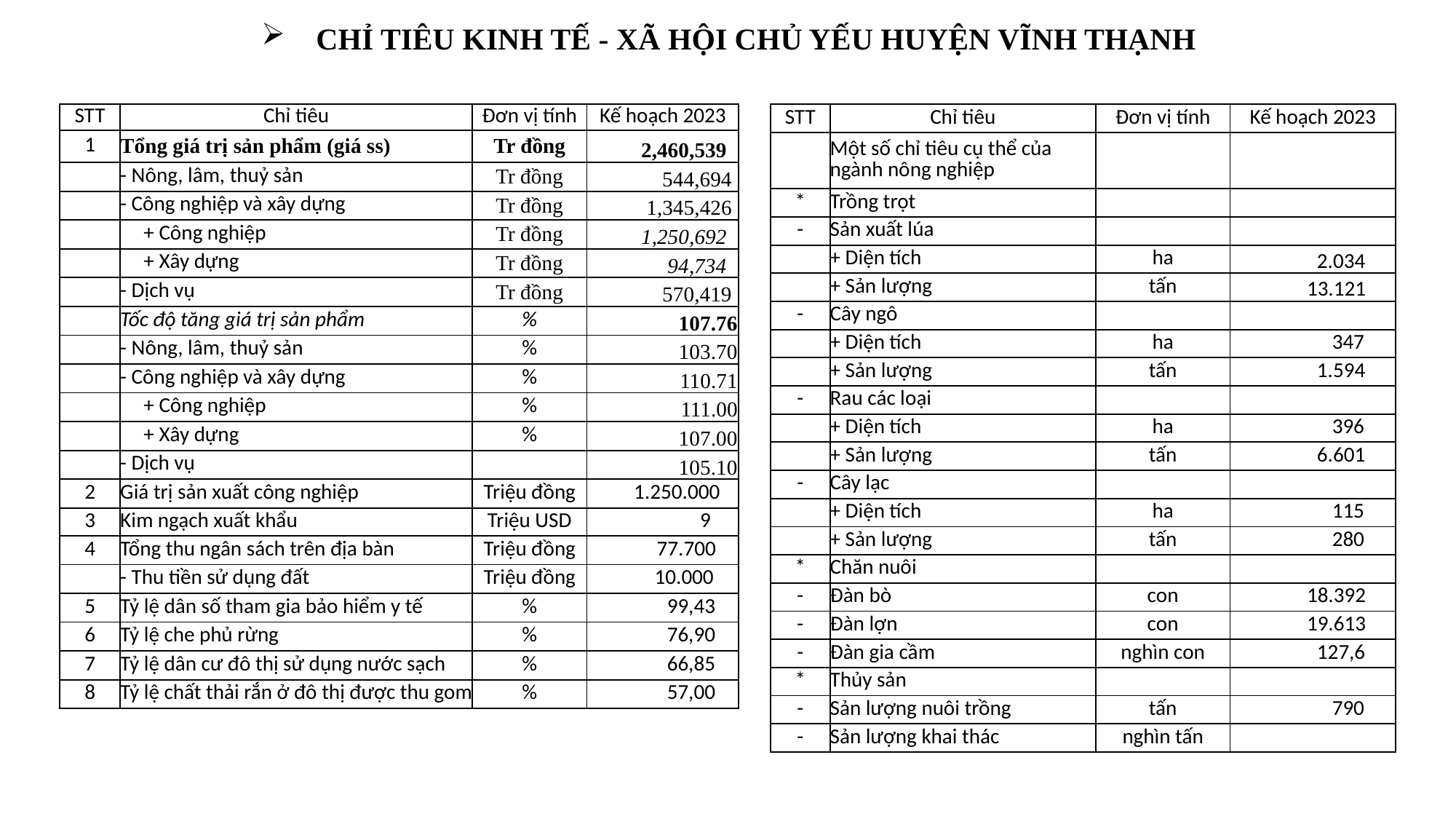

CHỈ TIÊU KINH TẾ - XÃ HỘI CHỦ YẾU HUYỆN VĨNH THẠNH
| STT | Chỉ tiêu | Đơn vị tính | Kế hoạch 2023 |
| --- | --- | --- | --- |
| 1 | Tổng giá trị sản phẩm (giá ss) | Tr đồng | 2,460,539 |
|  | - Nông, lâm, thuỷ sản | Tr đồng | 544,694 |
|  | - Công nghiệp và xây dựng | Tr đồng | 1,345,426 |
|  | + Công nghiệp | Tr đồng | 1,250,692 |
|  | + Xây dựng | Tr đồng | 94,734 |
|  | - Dịch vụ | Tr đồng | 570,419 |
|  | Tốc độ tăng giá trị sản phẩm | % | 107.76 |
|  | - Nông, lâm, thuỷ sản | % | 103.70 |
|  | - Công nghiệp và xây dựng | % | 110.71 |
|  | + Công nghiệp | % | 111.00 |
|  | + Xây dựng | % | 107.00 |
|  | - Dịch vụ |  | 105.10 |
| 2 | Giá trị sản xuất công nghiệp | Triệu đồng | 1.250.000 |
| 3 | Kim ngạch xuất khẩu | Triệu USD | 9 |
| 4 | Tổng thu ngân sách trên địa bàn | Triệu đồng | 77.700 |
|  | - Thu tiền sử dụng đất | Triệu đồng | 10.000 |
| 5 | Tỷ lệ dân số tham gia bảo hiểm y tế | % | 99,43 |
| 6 | Tỷ lệ che phủ rừng | % | 76,90 |
| 7 | Tỷ lệ dân cư đô thị sử dụng nước sạch | % | 66,85 |
| 8 | Tỷ lệ chất thải rắn ở đô thị được thu gom | % | 57,00 |
| STT | Chỉ tiêu | Đơn vị tính | Kế hoạch 2023 |
| --- | --- | --- | --- |
|  | Một số chỉ tiêu cụ thể của ngành nông nghiệp |  |  |
| \* | Trồng trọt |  |  |
| - | Sản xuất lúa |  |  |
|  | + Diện tích | ha | 2.034 |
|  | + Sản lượng | tấn | 13.121 |
| - | Cây ngô |  |  |
|  | + Diện tích | ha | 347 |
|  | + Sản lượng | tấn | 1.594 |
| - | Rau các loại |  |  |
|  | + Diện tích | ha | 396 |
|  | + Sản lượng | tấn | 6.601 |
| - | Cây lạc |  |  |
|  | + Diện tích | ha | 115 |
|  | + Sản lượng | tấn | 280 |
| \* | Chăn nuôi |  |  |
| - | Đàn bò | con | 18.392 |
| - | Đàn lợn | con | 19.613 |
| - | Đàn gia cầm | nghìn con | 127,6 |
| \* | Thủy sản |  |  |
| - | Sản lượng nuôi trồng | tấn | 790 |
| - | Sản lượng khai thác | nghìn tấn |  |